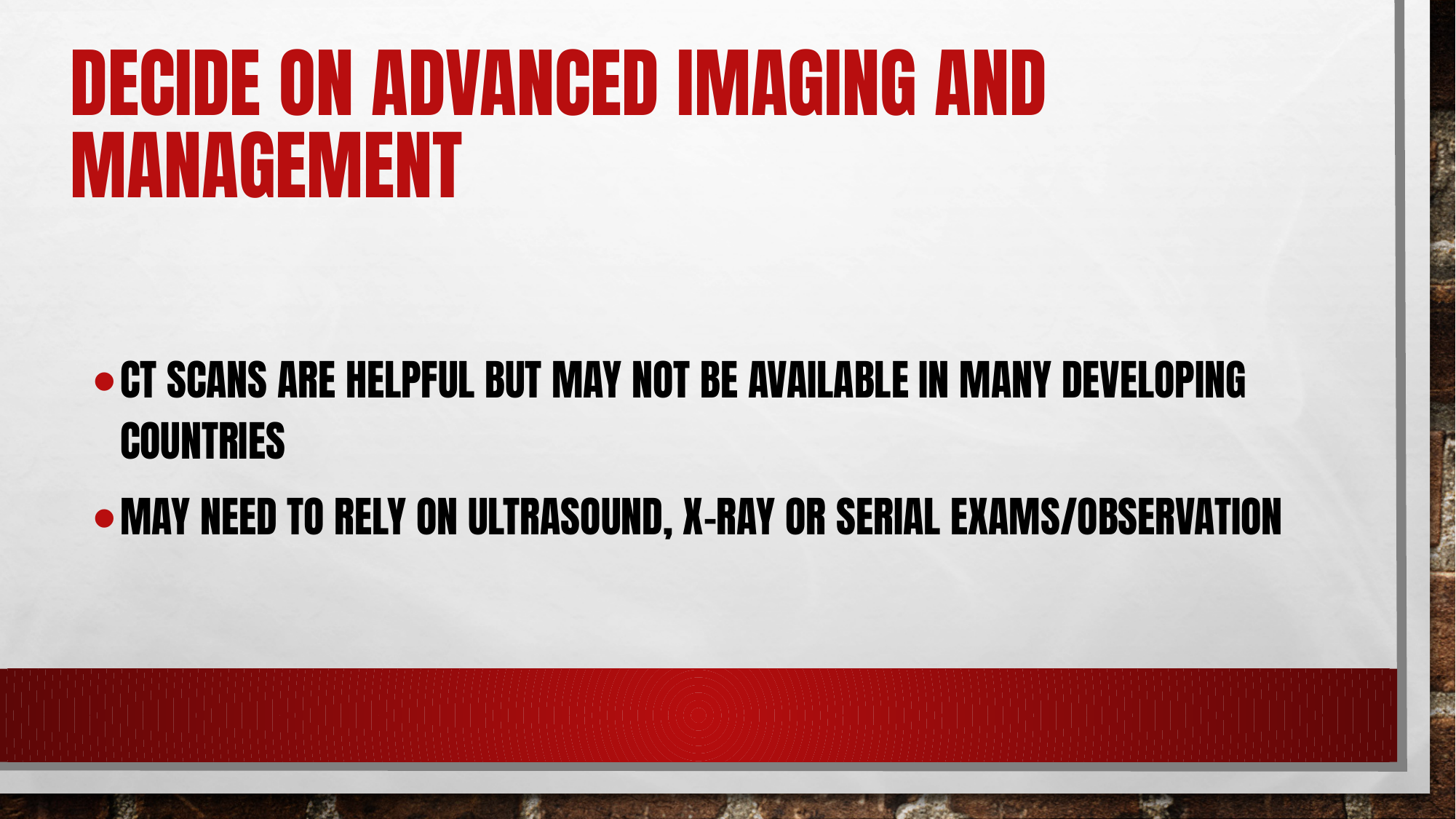

# Decide on advanced imaging and management
CT scans are helpful but may not be available in many developing countries
May need to rely on Ultrasound, x-ray or serial exams/observation